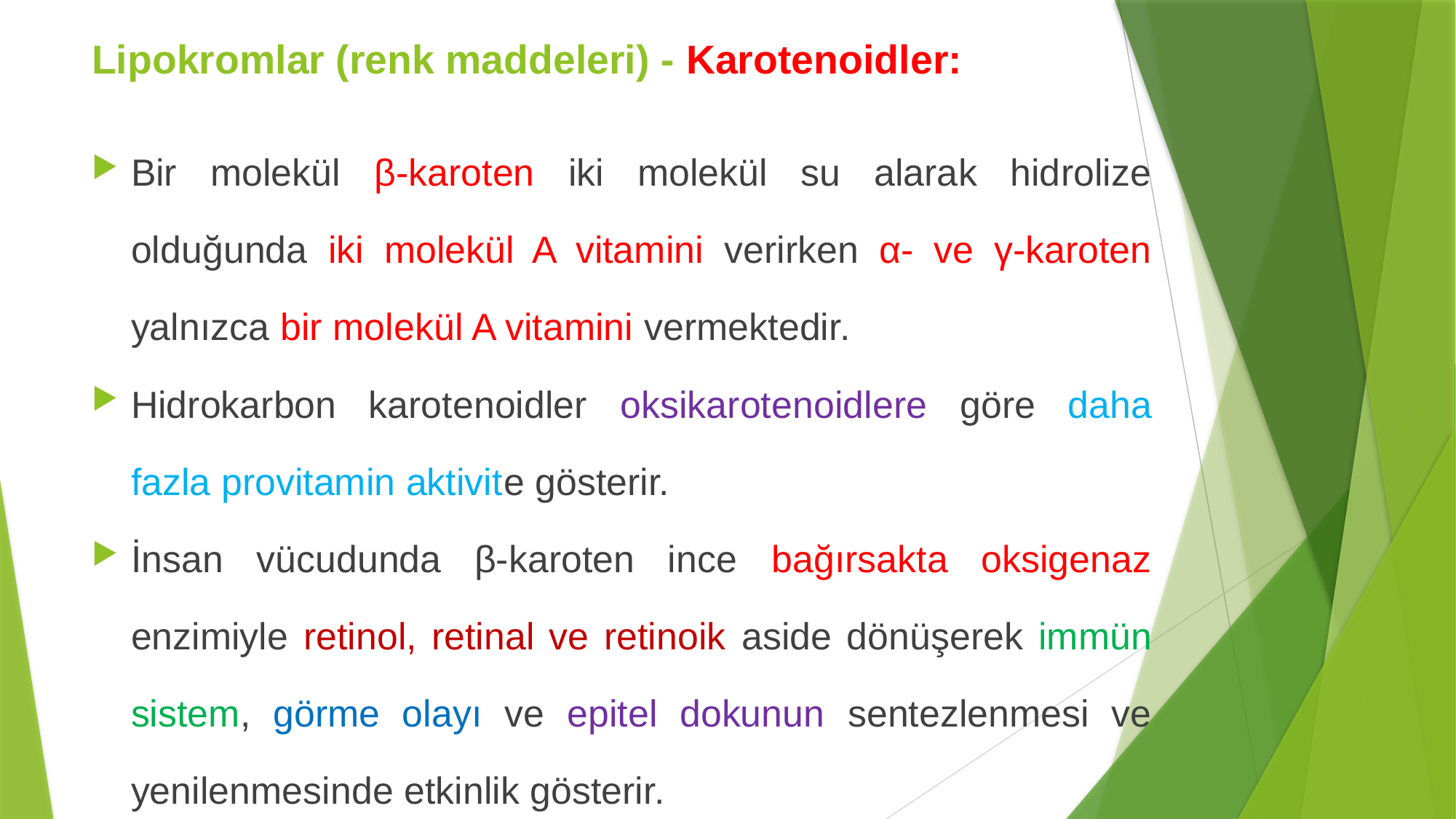

Lipokromlar (renk maddeleri) - Karotenoidler:
Bir molekül β-karoten iki molekül su alarak hidrolize olduğunda iki molekül A vitamini verirken α- ve γ-karoten yalnızca bir molekül A vitamini vermektedir.
Hidrokarbon karotenoidler oksikarotenoidlere göre daha fazla provitamin aktivite gösterir.
İnsan vücudunda β-karoten ince bağırsakta oksigenaz enzimiyle retinol, retinal ve retinoik aside dönüşerek immün sistem, görme olayı ve epitel dokunun sentezlenmesi ve yenilenmesinde etkinlik gösterir.